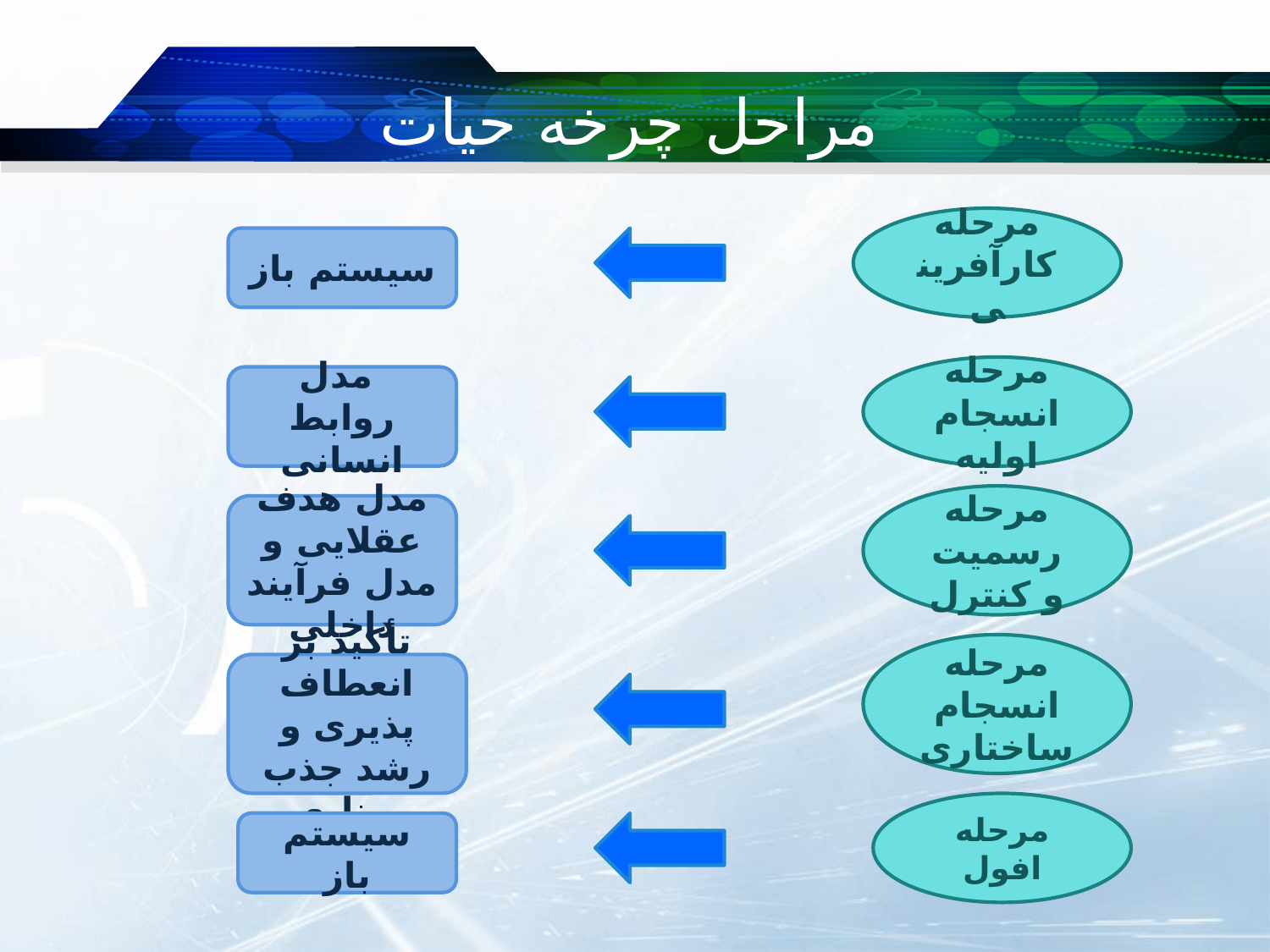

# مراحل چرخه حيات

مرحله کارآفرینی
سیستم باز

مرحله انسجام اولیه
مدل
روابط انسانی

مرحله رسمیت و کنترل
مدل هدف عقلایی و مدل فرآیند داخلی

مرحله انسجام ساختاری
تأکید بر انعطاف پذیری و رشد جذب منابع

مرحله افول
سیستم باز